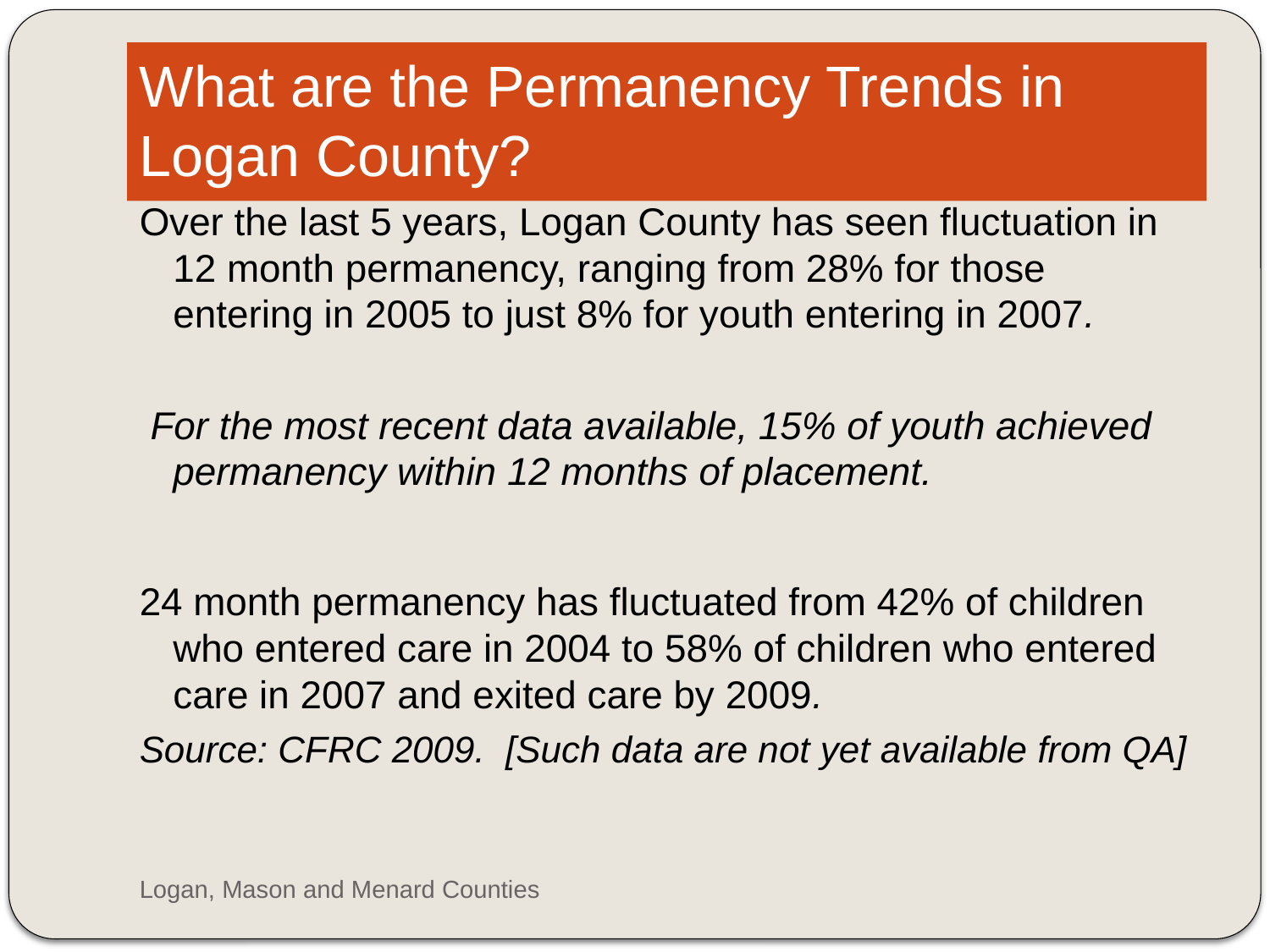

# What are the Permanency Trends in Logan County?
Over the last 5 years, Logan County has seen fluctuation in 12 month permanency, ranging from 28% for those entering in 2005 to just 8% for youth entering in 2007.

 For the most recent data available, 15% of youth achieved permanency within 12 months of placement.

24 month permanency has fluctuated from 42% of children who entered care in 2004 to 58% of children who entered care in 2007 and exited care by 2009.
Source: CFRC 2009.  [Such data are not yet available from QA]

Logan, Mason and Menard Counties